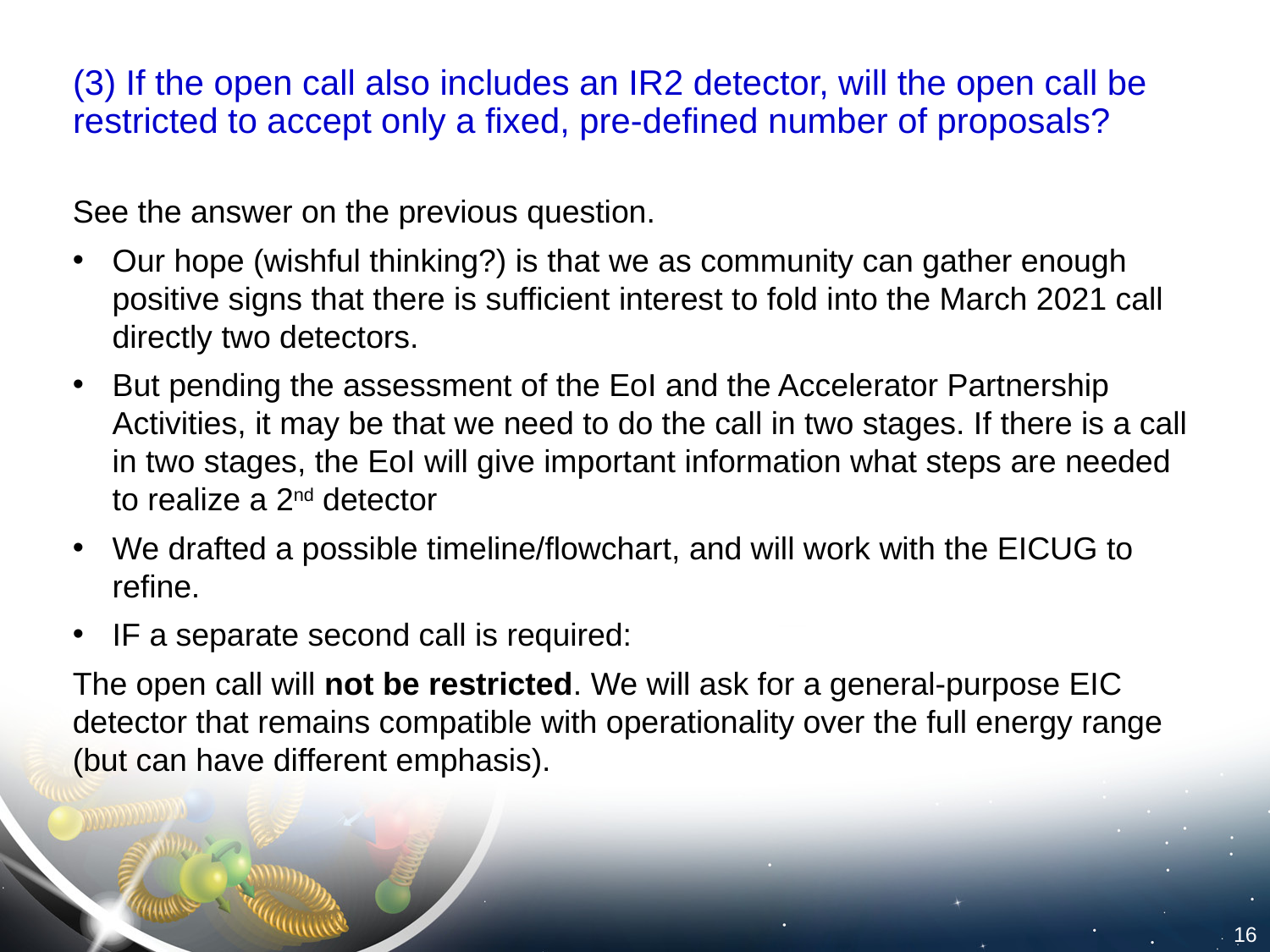

(3) If the open call also includes an IR2 detector, will the open call be restricted to accept only a fixed, pre-defined number of proposals?
#
See the answer on the previous question.
Our hope (wishful thinking?) is that we as community can gather enough positive signs that there is sufficient interest to fold into the March 2021 call directly two detectors.
But pending the assessment of the EoI and the Accelerator Partnership Activities, it may be that we need to do the call in two stages. If there is a call in two stages, the EoI will give important information what steps are needed to realize a 2nd detector
We drafted a possible timeline/flowchart, and will work with the EICUG to refine.
IF a separate second call is required:
The open call will not be restricted. We will ask for a general-purpose EIC detector that remains compatible with operationality over the full energy range (but can have different emphasis).
16